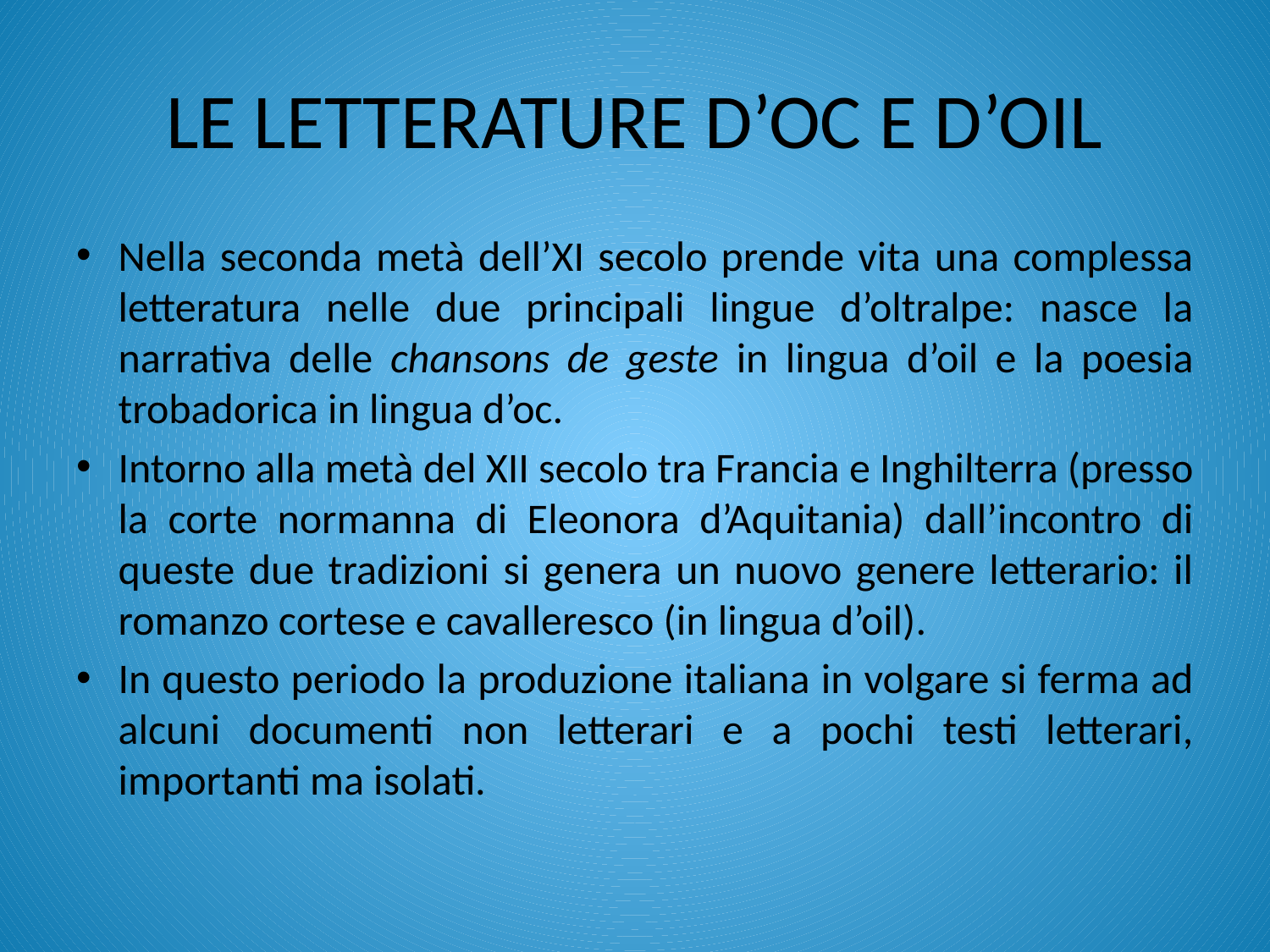

# LE LETTERATURE D’OC E D’OIL
Nella seconda metà dell’XI secolo prende vita una complessa letteratura nelle due principali lingue d’oltralpe: nasce la narrativa delle chansons de geste in lingua d’oil e la poesia trobadorica in lingua d’oc.
Intorno alla metà del XII secolo tra Francia e Inghilterra (presso la corte normanna di Eleonora d’Aquitania) dall’incontro di queste due tradizioni si genera un nuovo genere letterario: il romanzo cortese e cavalleresco (in lingua d’oil).
In questo periodo la produzione italiana in volgare si ferma ad alcuni documenti non letterari e a pochi testi letterari, importanti ma isolati.